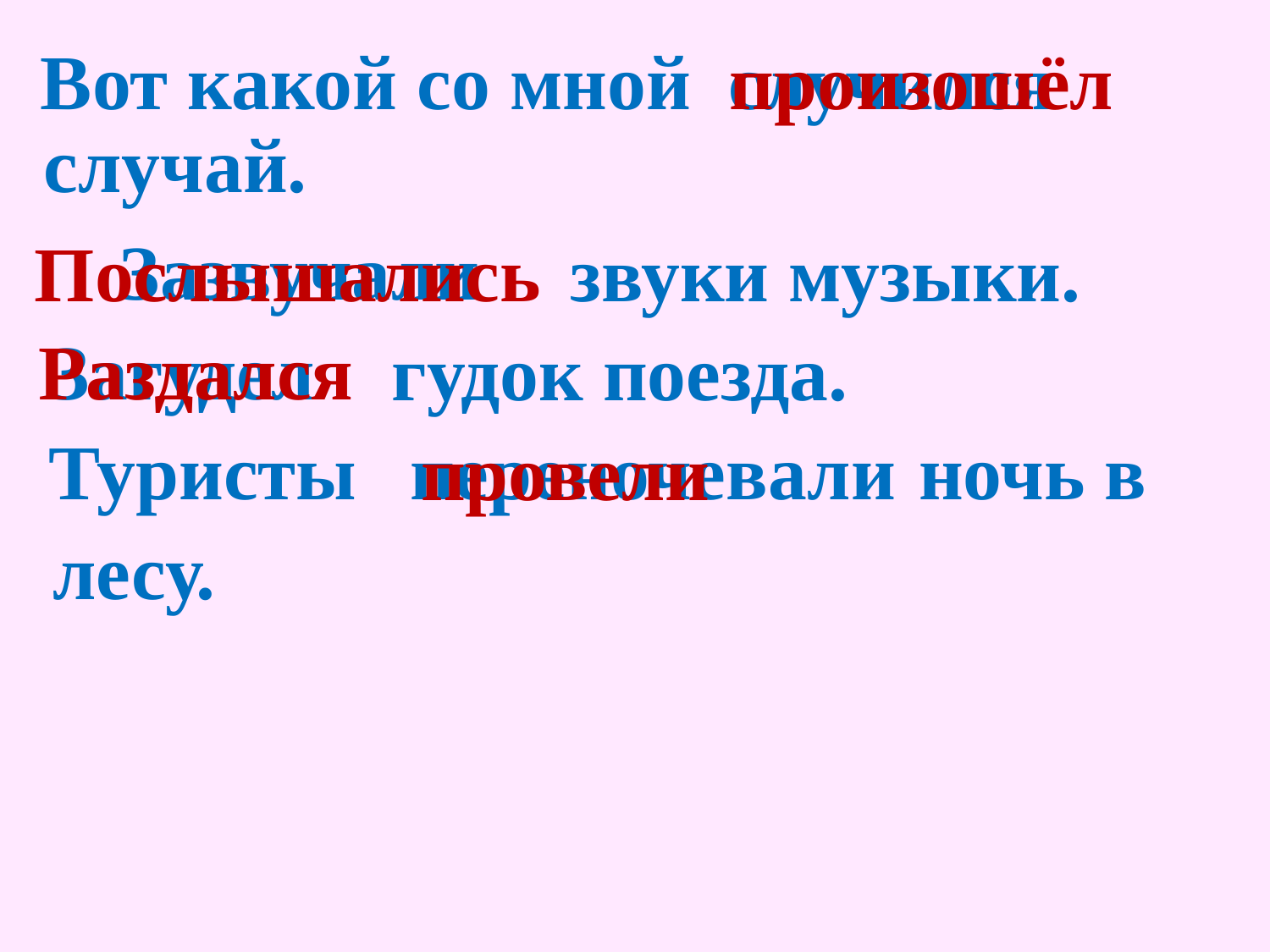

Вот какой со мной
случился
произошёл
случай.
Зазвучали
Послышались
звуки музыки.
Раздался
Загудел
гудок поезда.
Туристы
переночевали
ночь в
провели
лесу.